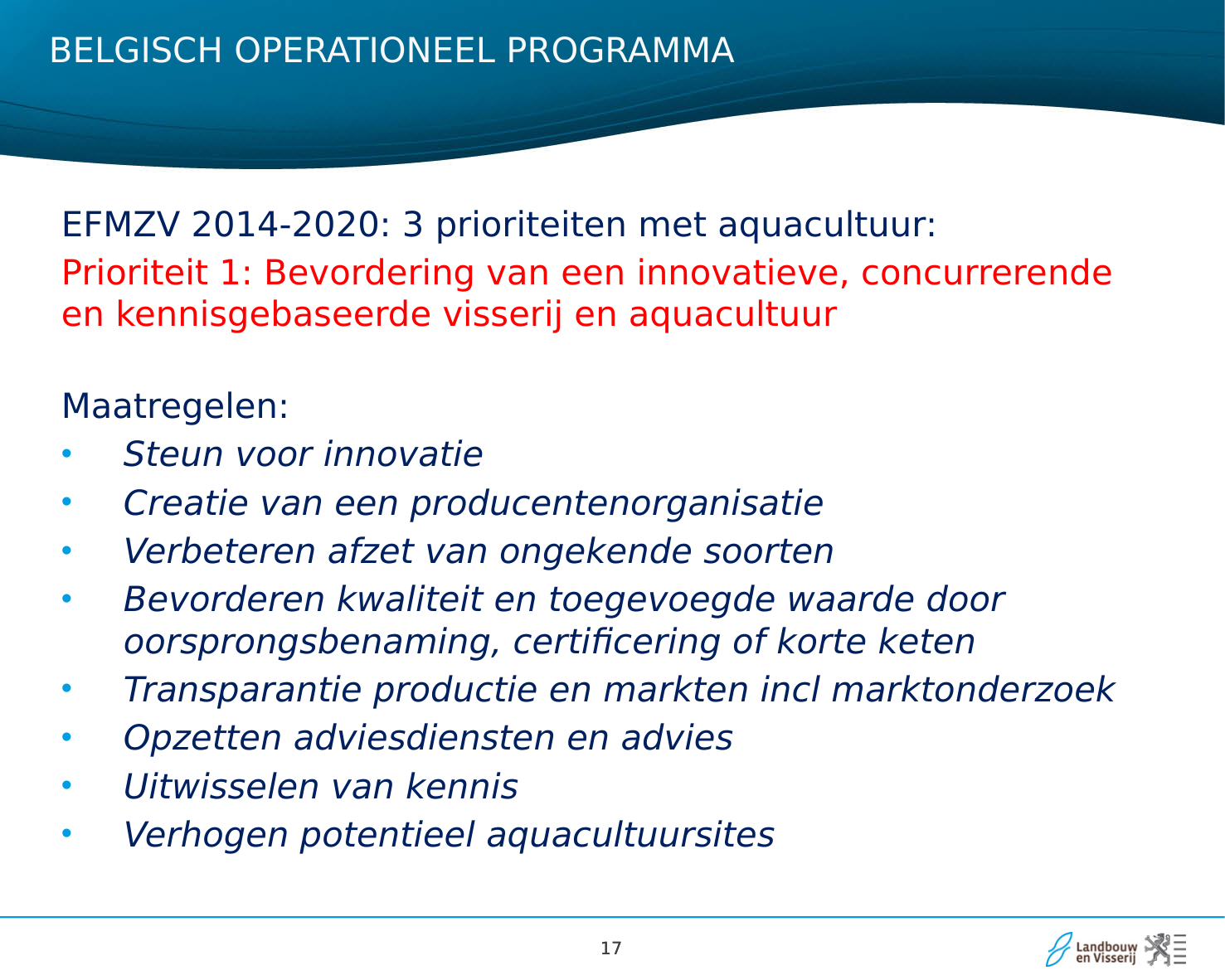

# BELGISCH OPERATIONEEL PROGRAMMA
EFMZV 2014-2020: 3 prioriteiten met aquacultuur:
Prioriteit 1: Bevordering van een innovatieve, concurrerende en kennisgebaseerde visserij en aquacultuur

Maatregelen:
Steun voor innovatie
Creatie van een producentenorganisatie
Verbeteren afzet van ongekende soorten
Bevorderen kwaliteit en toegevoegde waarde door oorsprongsbenaming, certificering of korte keten
Transparantie productie en markten incl marktonderzoek
Opzetten adviesdiensten en advies
Uitwisselen van kennis
Verhogen potentieel aquacultuursites